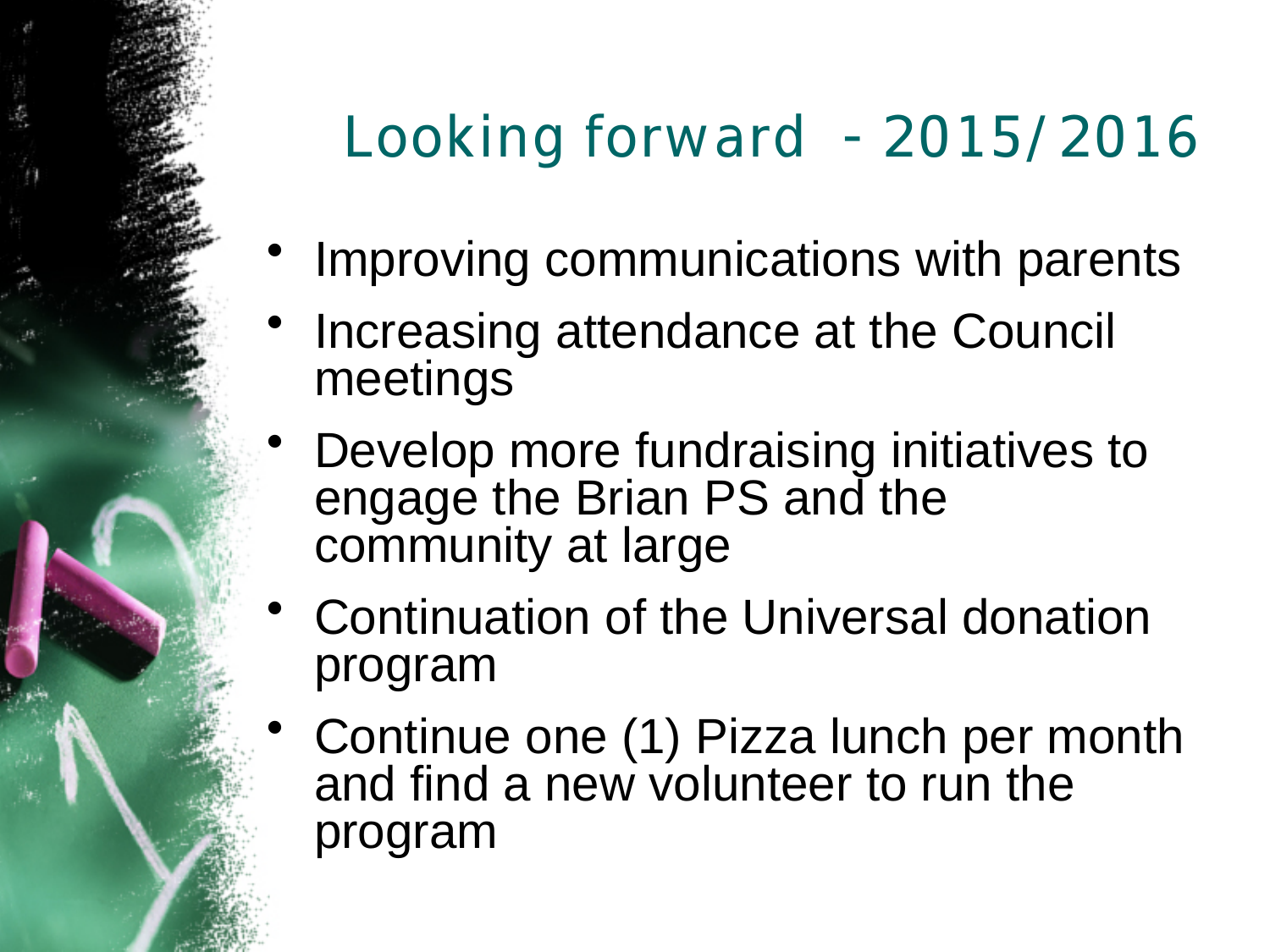

Looking forward  - 2015/2016

Improving communications with parents
Increasing attendance at the Council meetings
Develop more fundraising initiatives to engage the Brian PS and the community at large
Continuation of the Universal donation program
Continue one (1) Pizza lunch per month and find a new volunteer to run the program